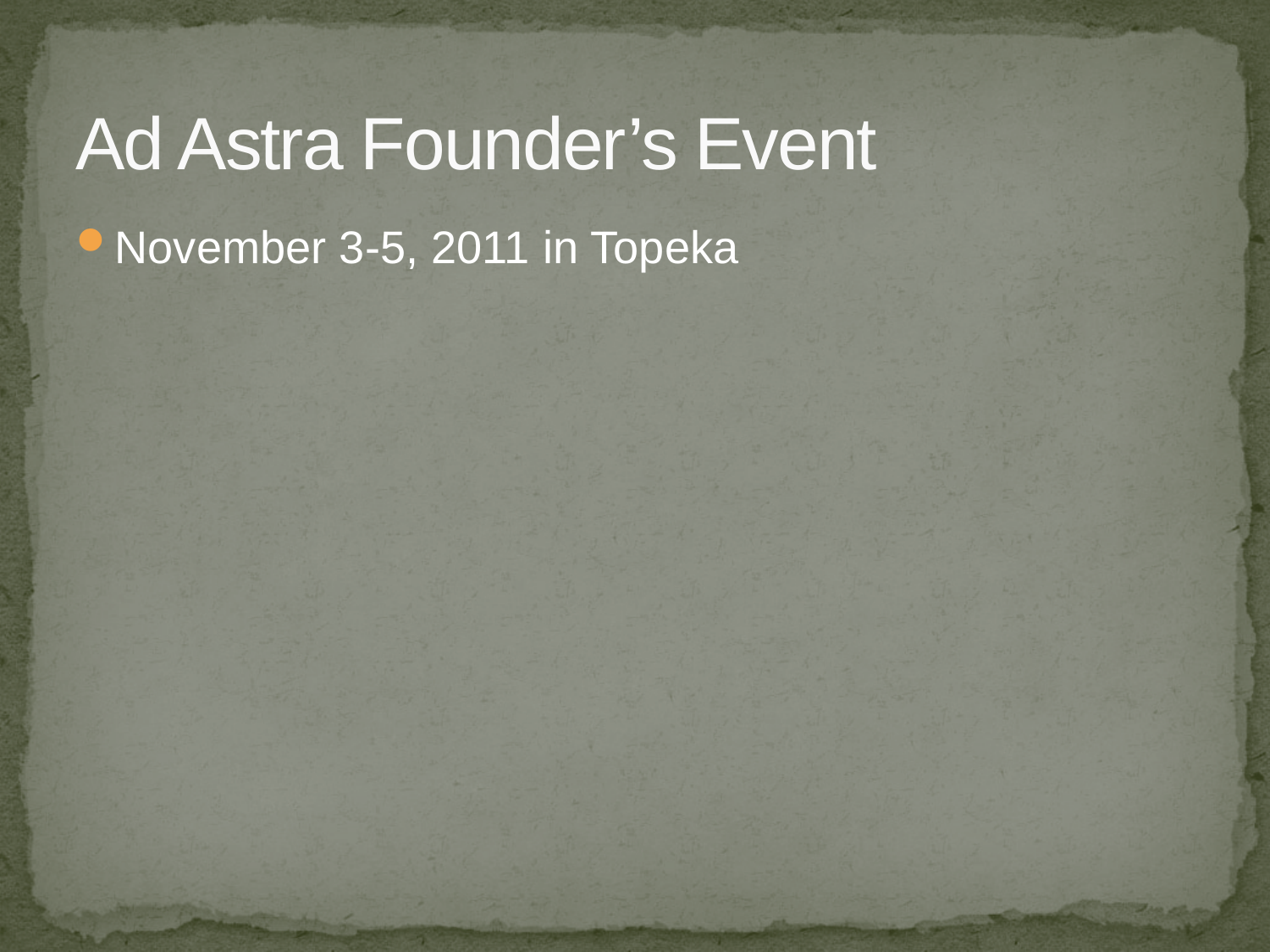

# Ad Astra Founder’s Event
November 3-5, 2011 in Topeka